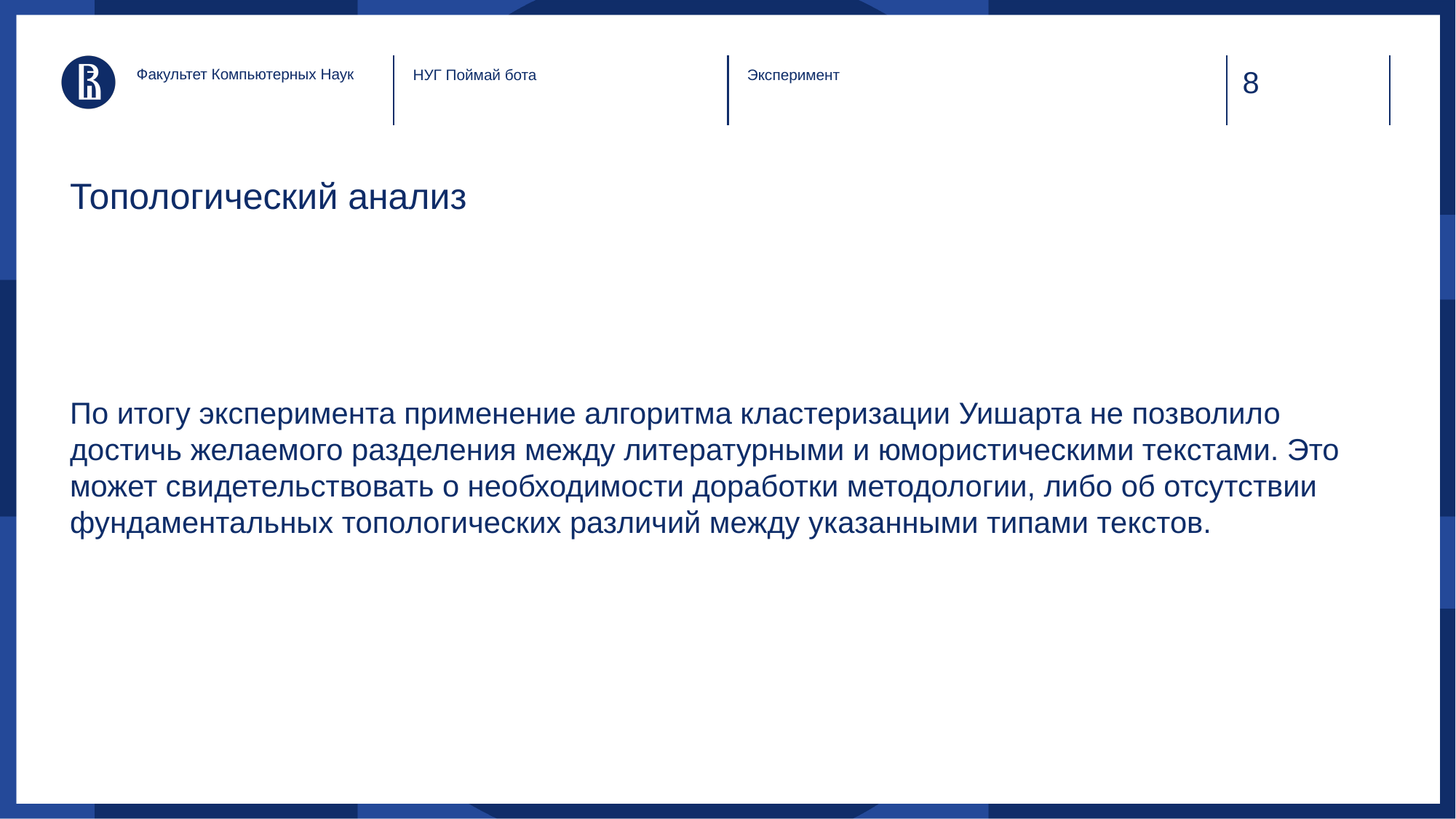

Факультет Компьютерных Наук

НУГ Поймай бота

Эксперимент
# Топологический анализ

По итогу эксперимента применение алгоритма кластеризации Уишарта не позволило достичь желаемого разделения между литературными и юмористическими текстами. Это может свидетельствовать о необходимости доработки методологии, либо об отсутствии фундаментальных топологических различий между указанными типами текстов.